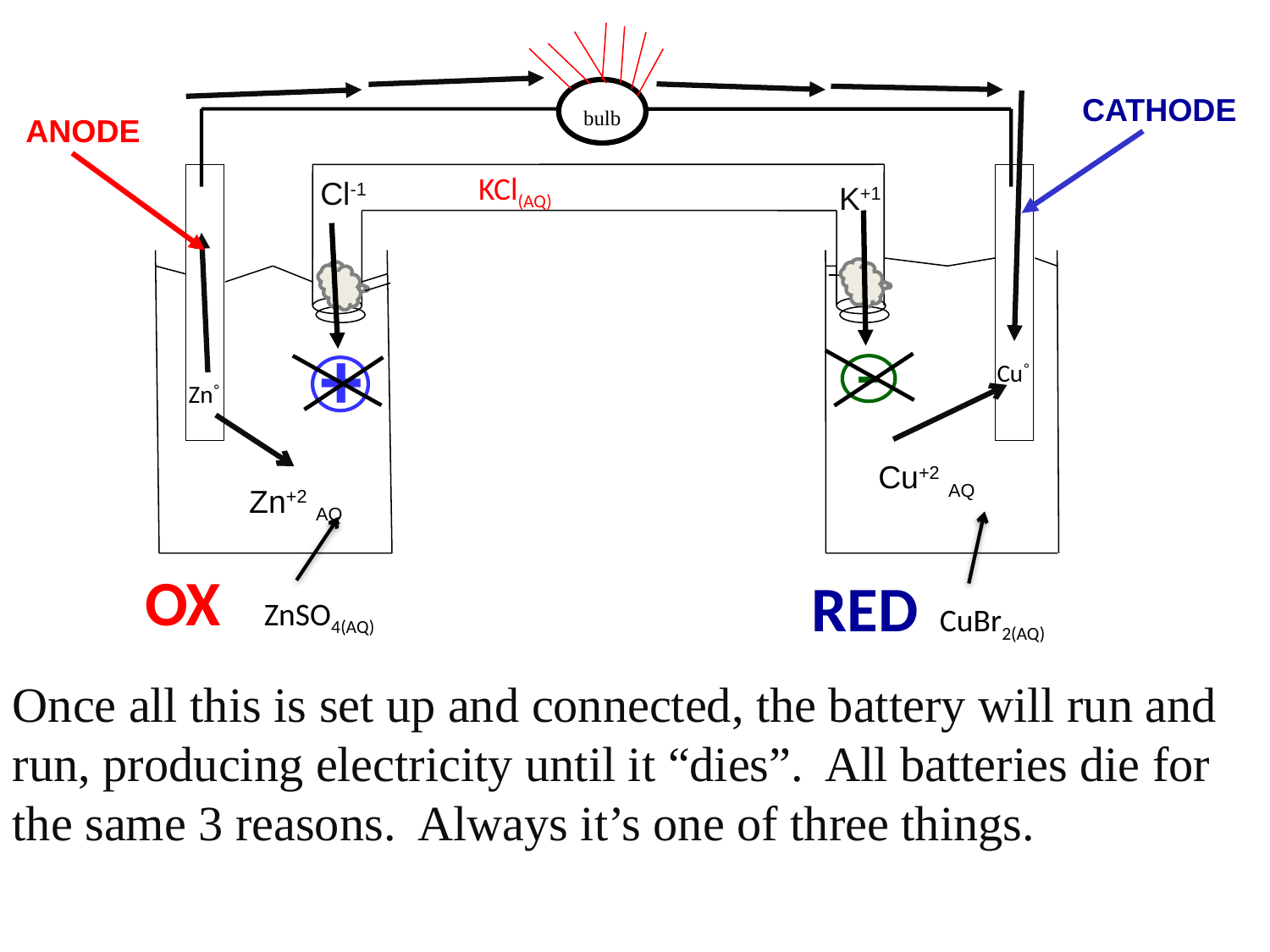

CATHODE
bulb
ANODE

KCl(AQ)

Cl-1
K+1

-
+
 Cu°

Zn°
Cu+2 AQ
Zn+2 AQ

OX      ZnSO4(AQ)
RED   CuBr2(AQ)
Once all this is set up and connected, the battery will run and run, producing electricity until it “dies”.  All batteries die for the same 3 reasons.  Always it’s one of three things.